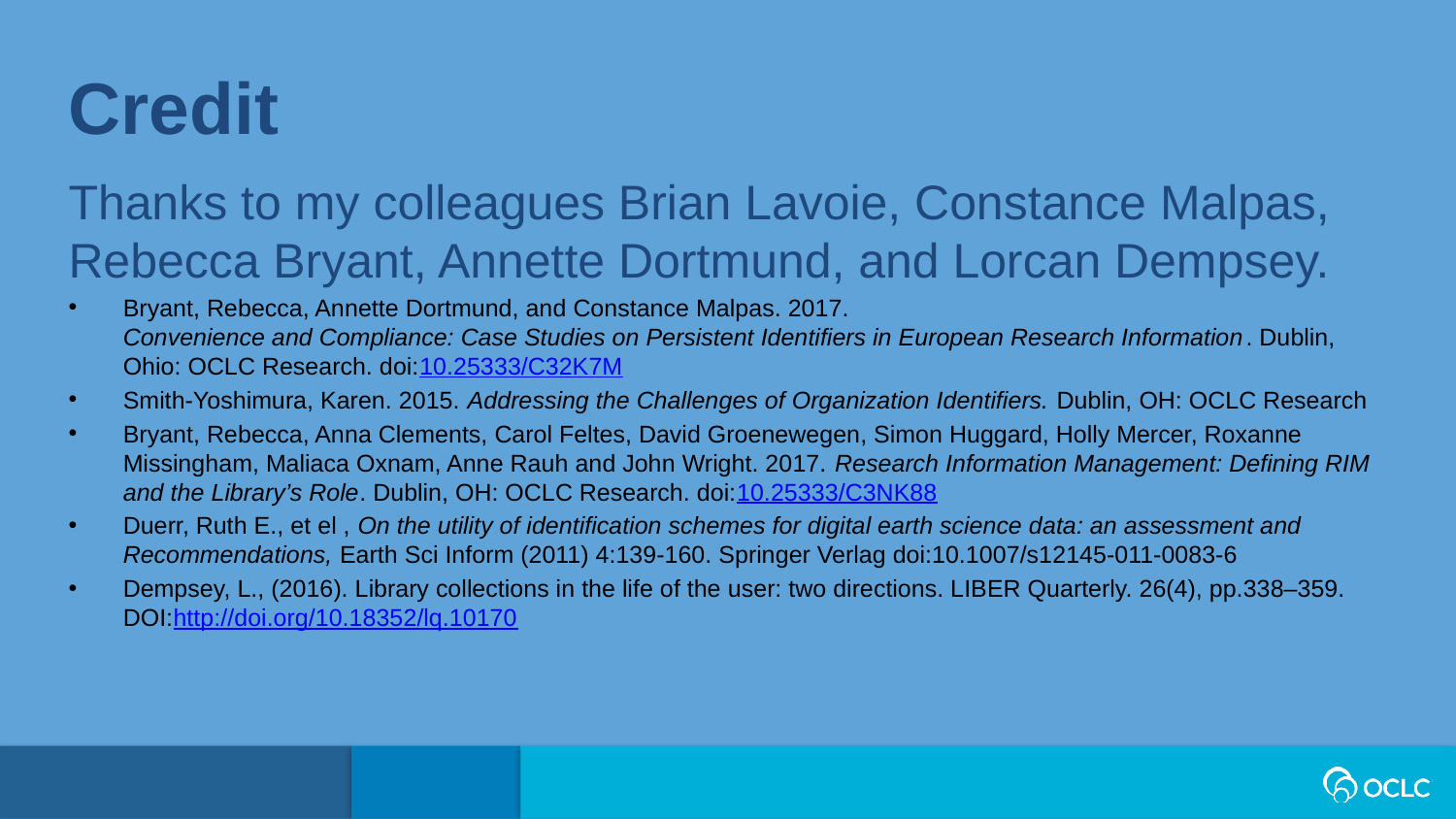

Credit
Thanks to my colleagues Brian Lavoie, Constance Malpas, Rebecca Bryant, Annette Dortmund, and Lorcan Dempsey.
Bryant, Rebecca, Annette Dortmund, and Constance Malpas. 2017.
Convenience and Compliance: Case Studies on Persistent Identifiers in European Research Information. Dublin, Ohio: OCLC Research. doi:10.25333/C32K7M
Smith-Yoshimura, Karen. 2015. Addressing the Challenges of Organization Identifiers. Dublin, OH: OCLC Research
Bryant, Rebecca, Anna Clements, Carol Feltes, David Groenewegen, Simon Huggard, Holly Mercer, Roxanne Missingham, Maliaca Oxnam, Anne Rauh and John Wright. 2017. Research Information Management: Defining RIM and the Library’s Role. Dublin, OH: OCLC Research. doi:10.25333/C3NK88
Duerr, Ruth E., et el , On the utility of identification schemes for digital earth science data: an assessment and Recommendations, Earth Sci Inform (2011) 4:139-160. Springer Verlag doi:10.1007/s12145-011-0083-6
Dempsey, L., (2016). Library collections in the life of the user: two directions. LIBER Quarterly. 26(4), pp.338–359.
DOI:http://doi.org/10.18352/lq.10170